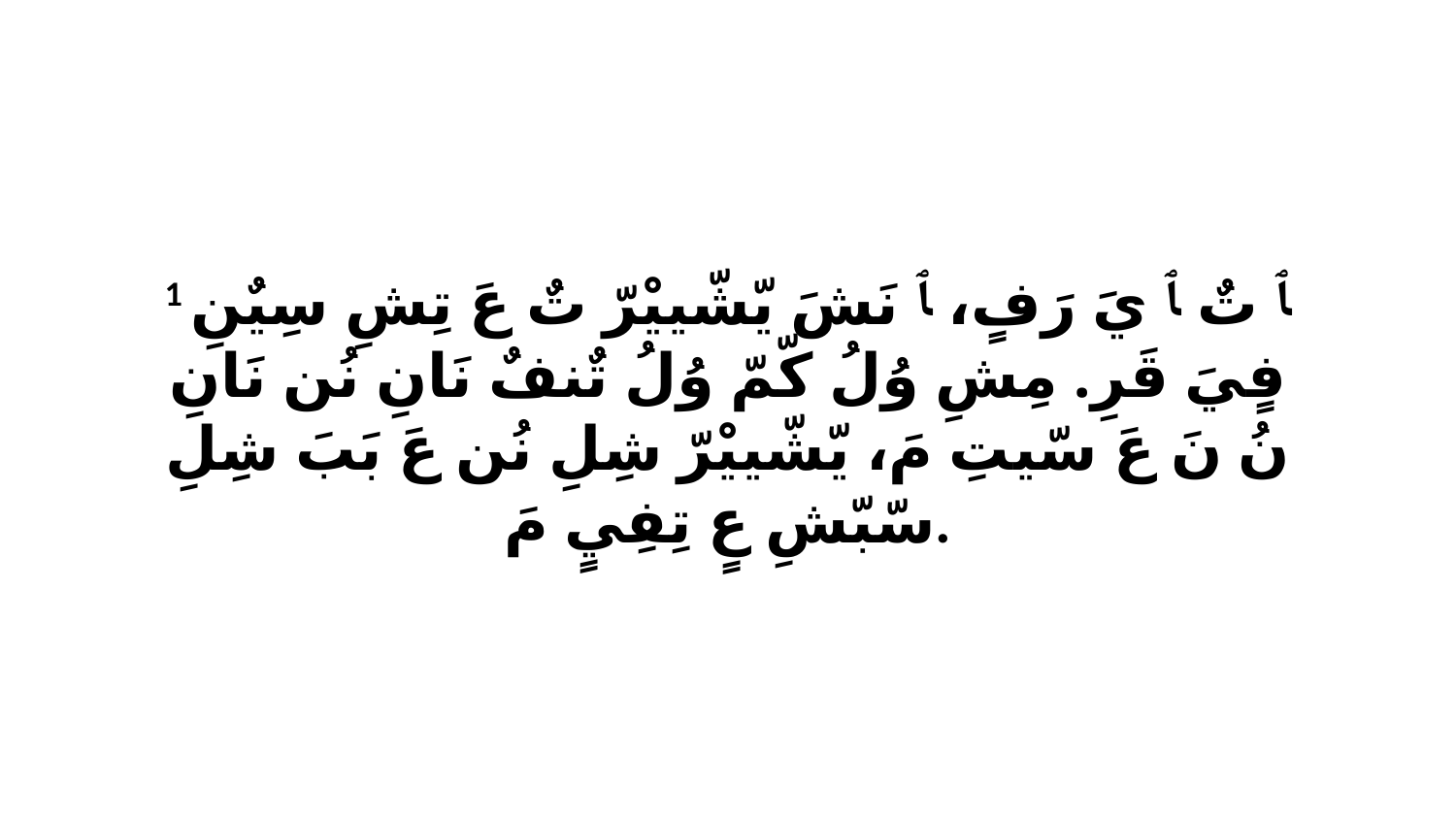

1 ﭑ تٌ ﭑ يَ رَفٍ، ﭑ نَشَ يّشّييْرّ تٌ عَ تِشِ سِيٌنِ فٍيَ قَرِ. مِشِ وُلُ كّمّ وُلُ تٌنفٌ نَانِ نُن نَانِ نُ نَ عَ سّيتِ مَ، يّشّييْرّ شِلِ نُن عَ بَبَ شِلِ سّبّشِ عٍ تِفِيٍ مَ.